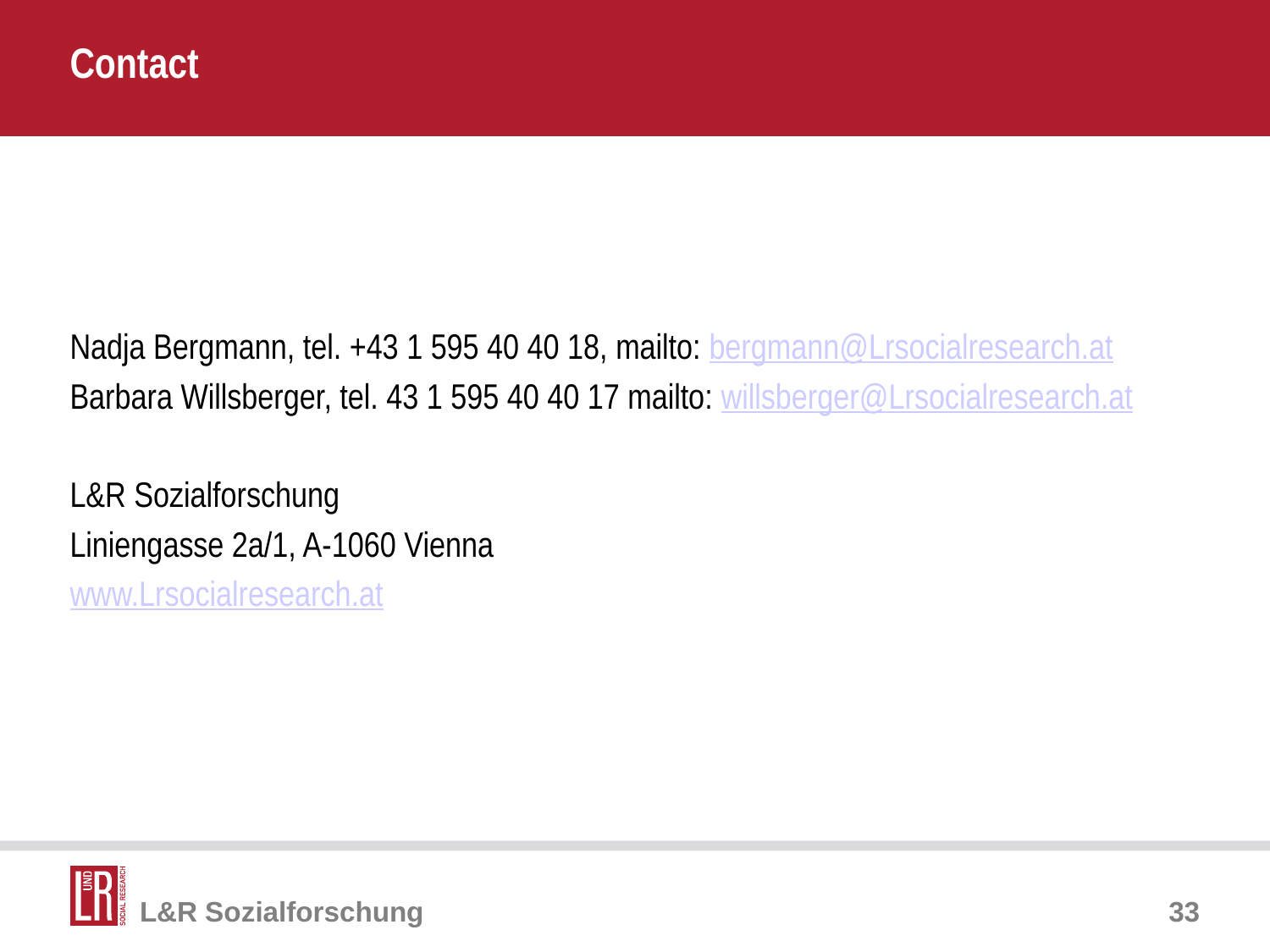

# Contact

Nadja Bergmann, tel. +43 1 595 40 40 18, mailto: bergmann@Lrsocialresearch.at
Barbara Willsberger, tel. 43 1 595 40 40 17 mailto: willsberger@Lrsocialresearch.at

L&R Sozialforschung
Liniengasse 2a/1, A-1060 Vienna
www.Lrsocialresearch.at

33